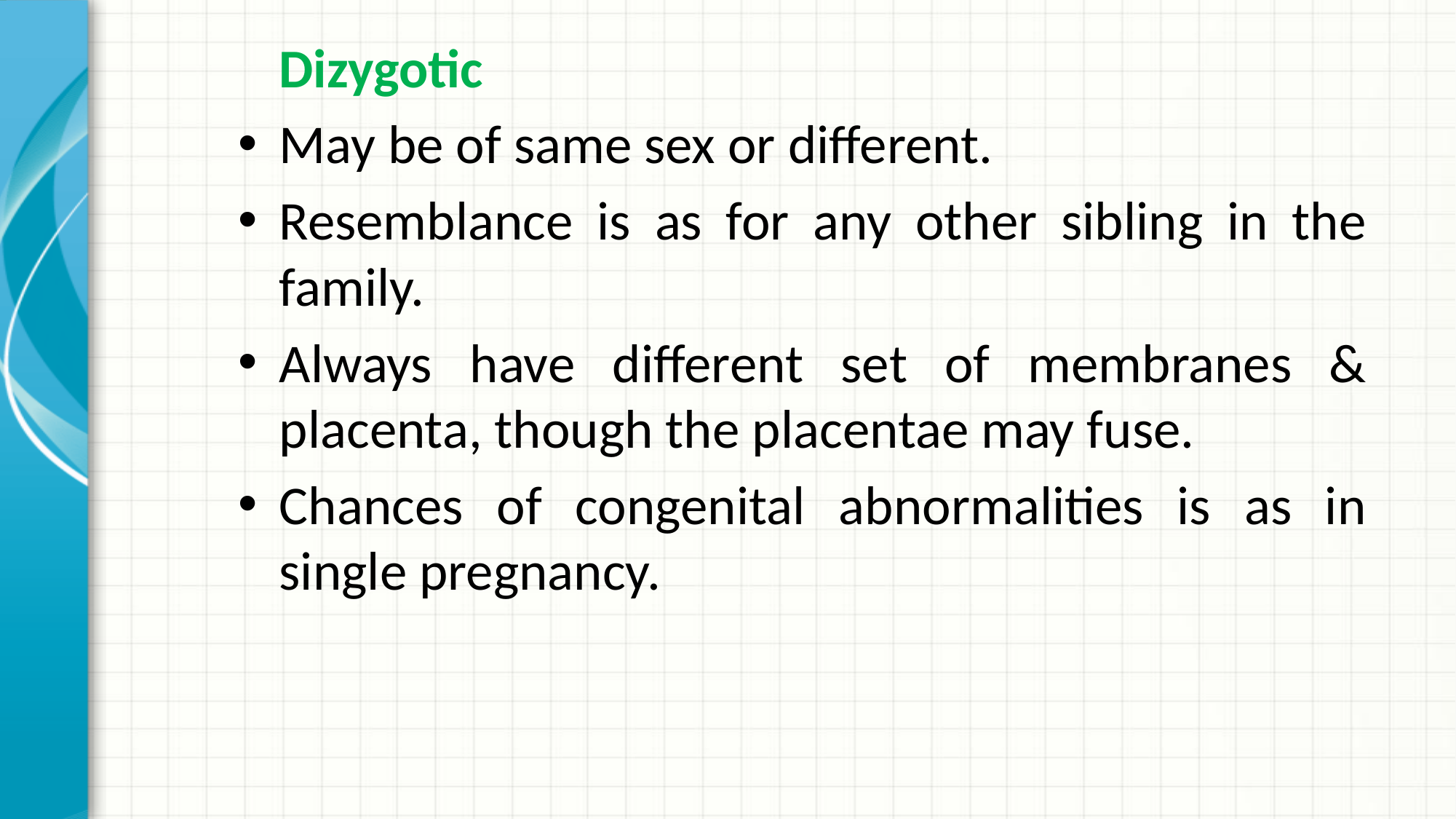

Dizygotic
May be of same sex or different.
Resemblance is as for any other sibling in the family.
Always have different set of membranes & placenta, though the placentae may fuse.
Chances of congenital abnormalities is as in single pregnancy.